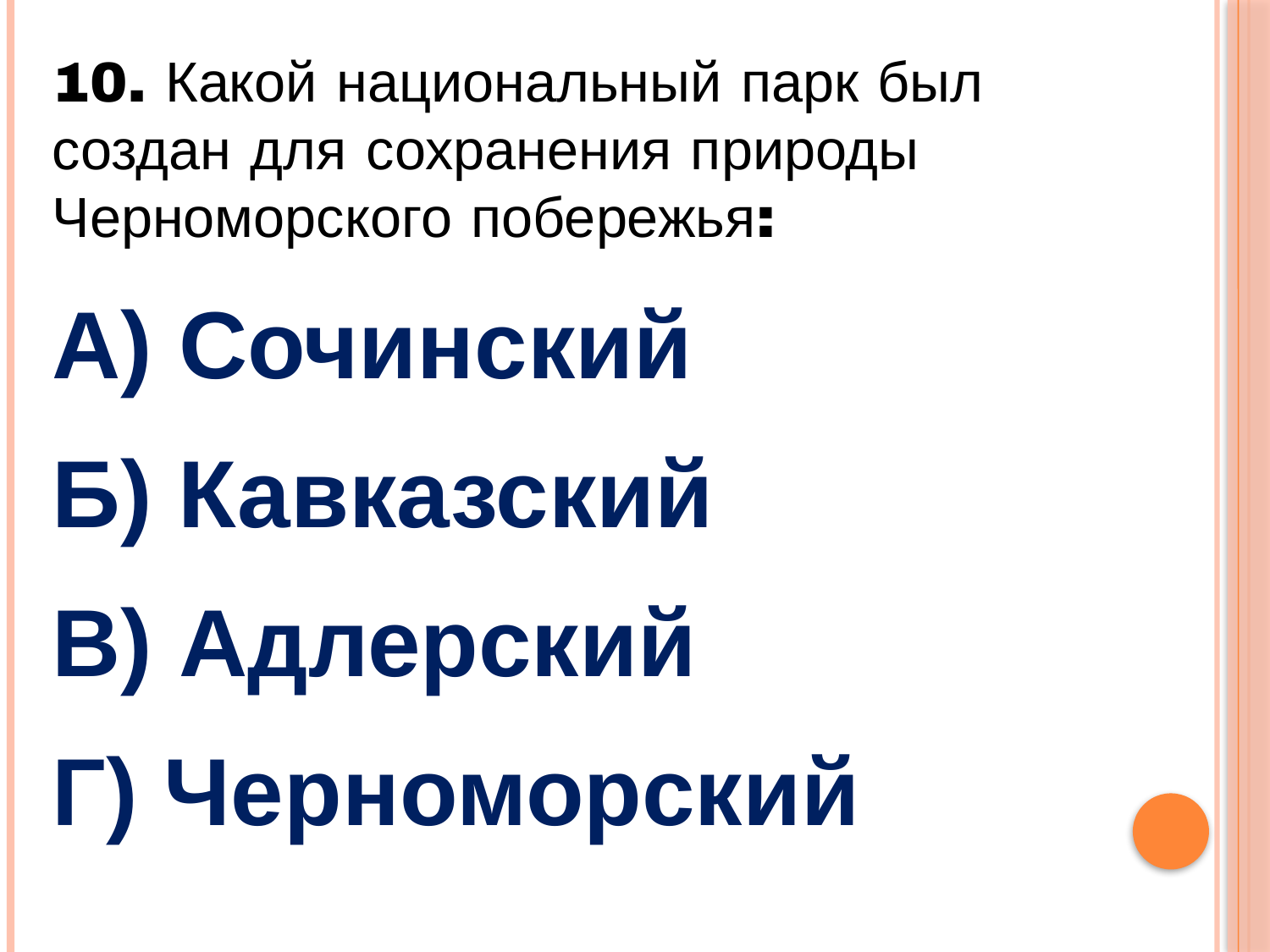

10. Какой национальный парк был создан для сохранения природы Черноморского побережья:
А) Сочинский
Б) Кавказский
В) Адлерский
Г) Черноморский